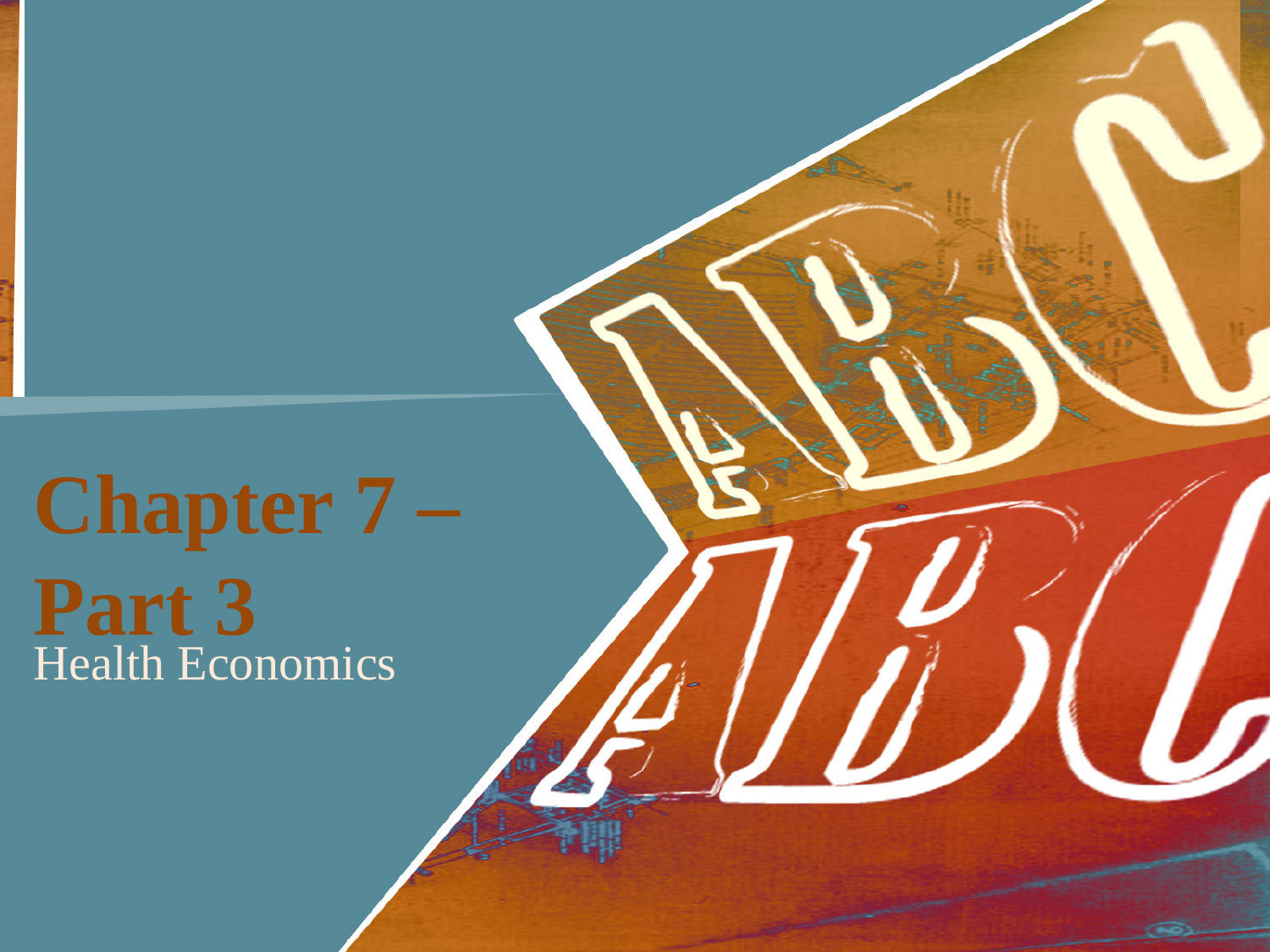

# Chapter 7 – Part 3
Health Economics